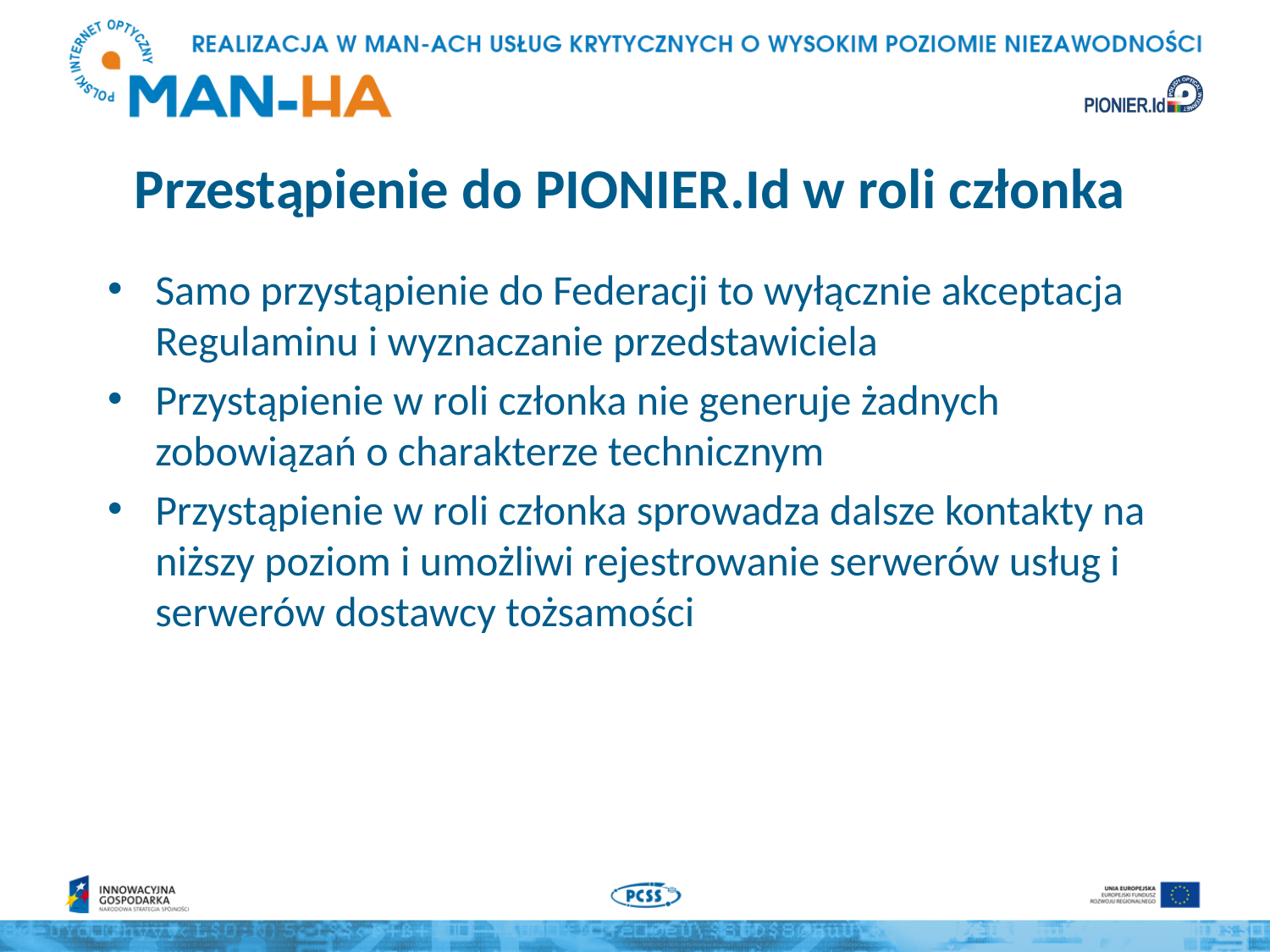

# Przestąpienie do PIONIER.Id w roli członka
Samo przystąpienie do Federacji to wyłącznie akceptacja Regulaminu i wyznaczanie przedstawiciela
Przystąpienie w roli członka nie generuje żadnych zobowiązań o charakterze technicznym
Przystąpienie w roli członka sprowadza dalsze kontakty na niższy poziom i umożliwi rejestrowanie serwerów usług i serwerów dostawcy tożsamości